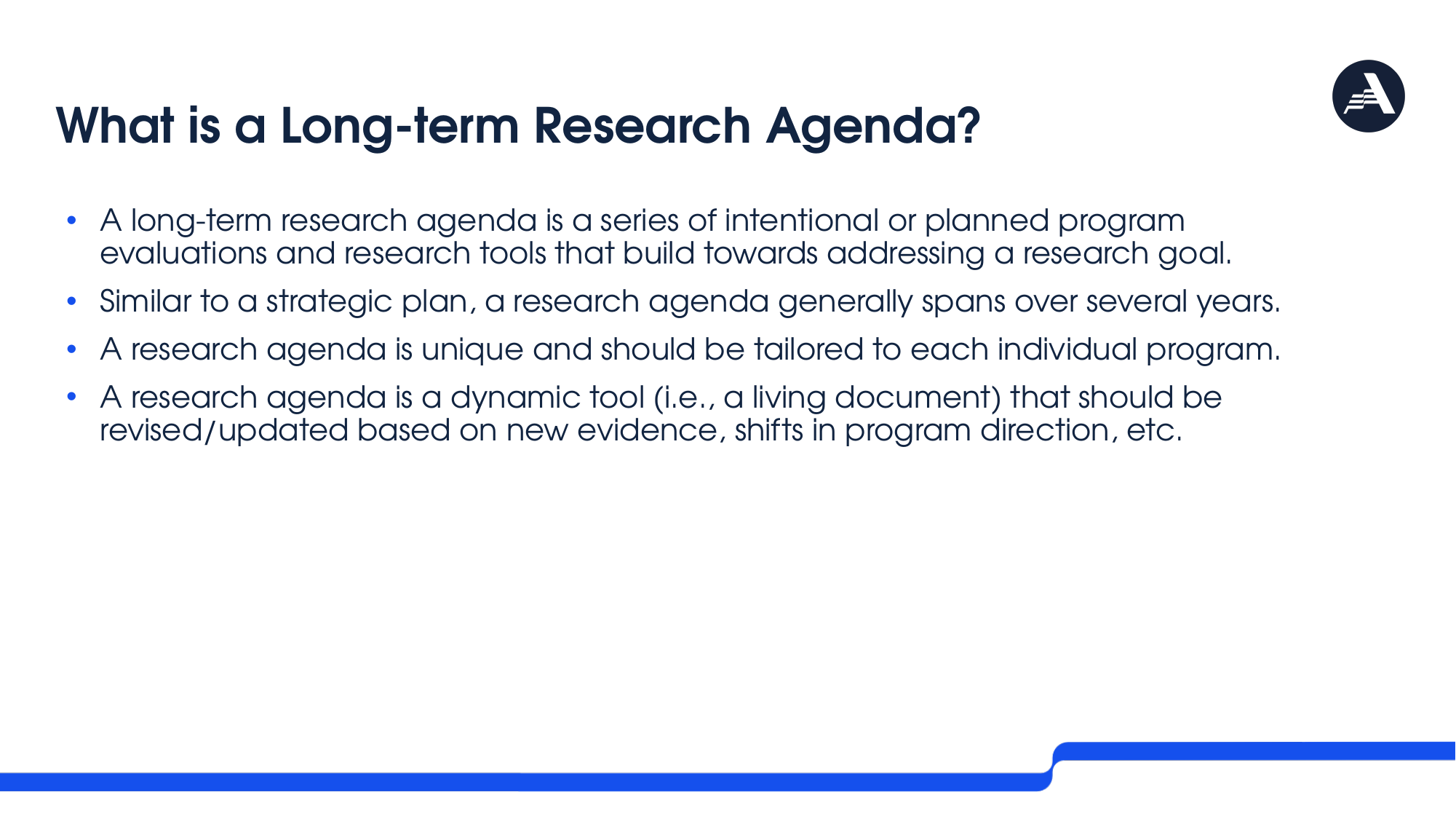

# What is a Long-term Research Agenda?
A long-term research agenda is a series of intentional or planned program evaluations and research tools that build towards addressing a research goal.
Similar to a strategic plan, a research agenda generally spans over several years.
A research agenda is unique and should be tailored to each individual program.
A research agenda is a dynamic tool (i.e., a living document) that should be revised/updated based on new evidence, shifts in program direction, etc.